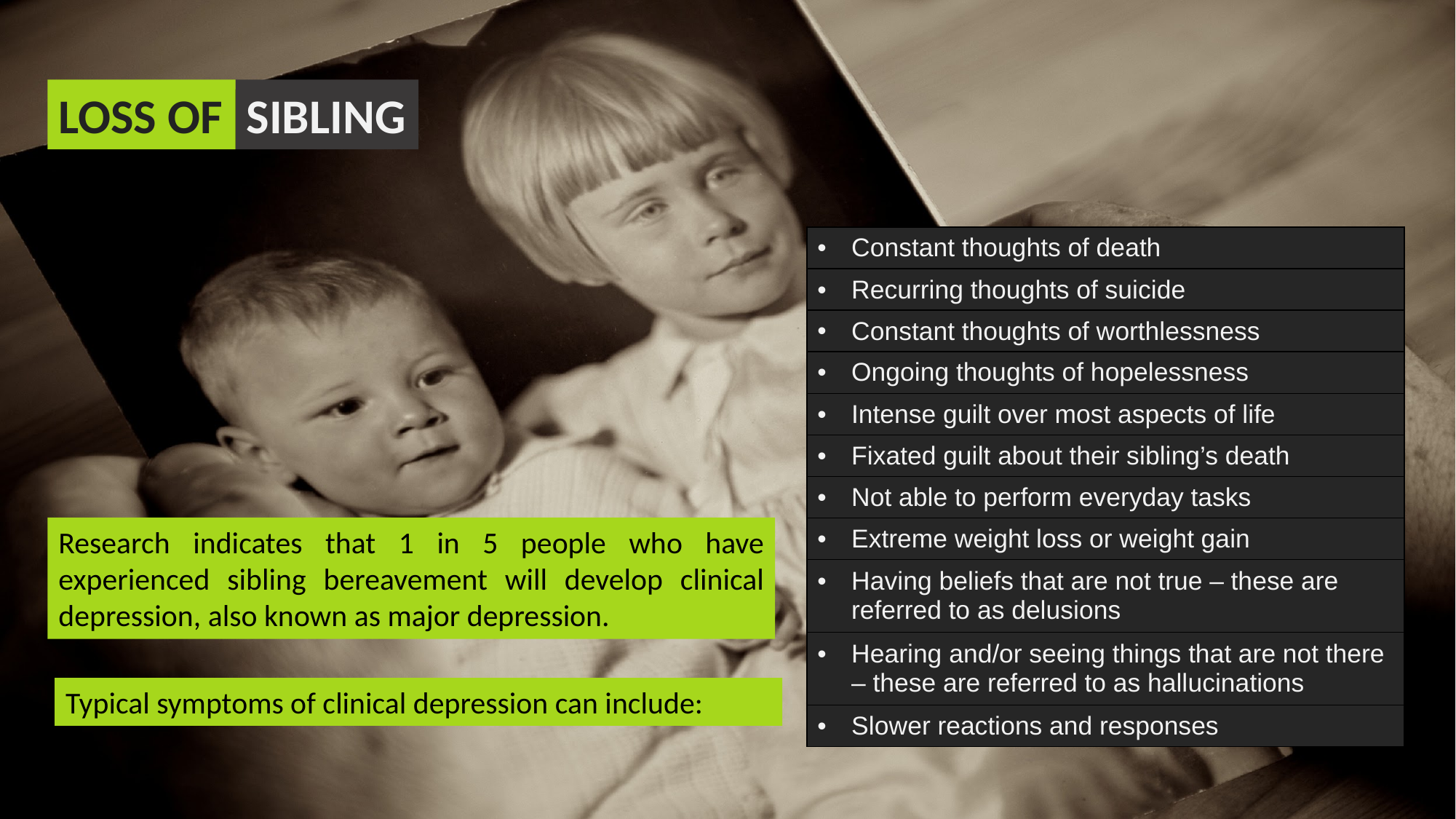

LOSS OF
SIBLING
| Constant thoughts of death |
| --- |
| Recurring thoughts of suicide |
| Constant thoughts of worthlessness |
| Ongoing thoughts of hopelessness |
| Intense guilt over most aspects of life |
| Fixated guilt about their sibling’s death |
| Not able to perform everyday tasks |
| Extreme weight loss or weight gain |
| Having beliefs that are not true – these are referred to as delusions |
| Hearing and/or seeing things that are not there – these are referred to as hallucinations |
| Slower reactions and responses |
Research indicates that 1 in 5 people who have experienced sibling bereavement will develop clinical depression, also known as major depression.
Typical symptoms of clinical depression can include: